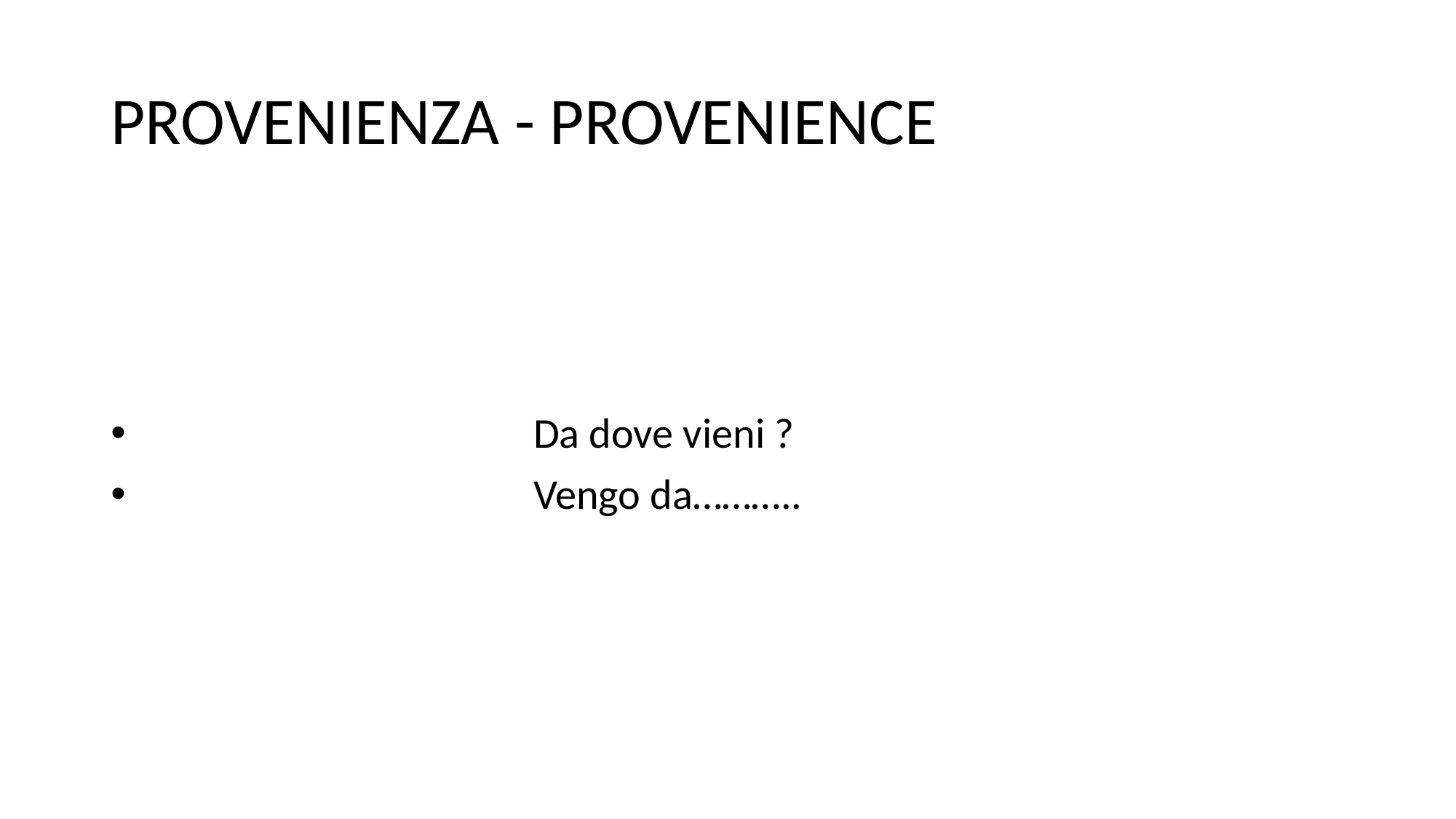

# PROVENIENZA - PROVENIENCE

                                         Da dove vieni ?
                                         Vengo da………..